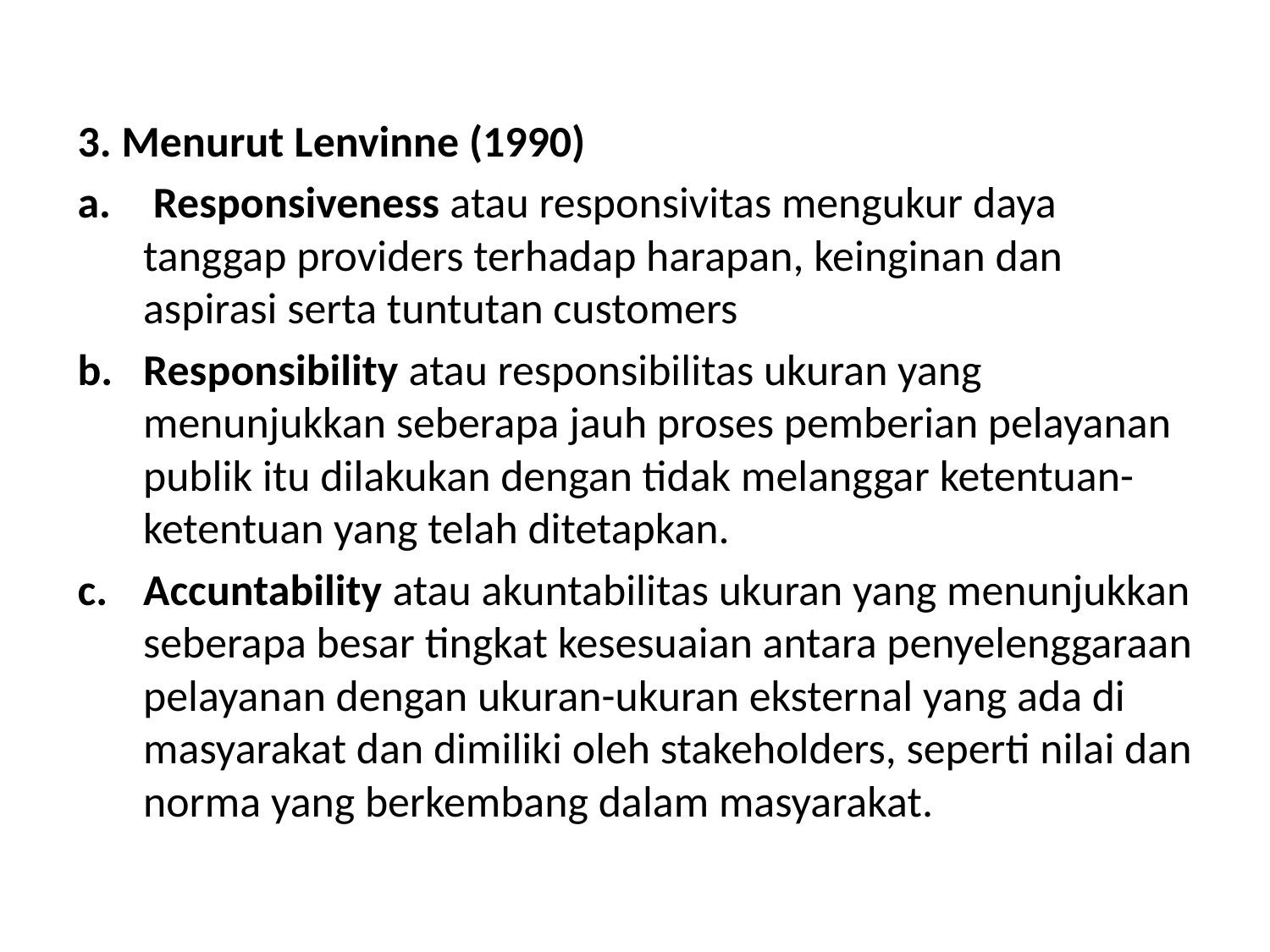

#
3. Menurut Lenvinne (1990)
 Responsiveness atau responsivitas mengukur daya tanggap providers terhadap harapan, keinginan dan aspirasi serta tuntutan customers
Responsibility atau responsibilitas ukuran yang menunjukkan seberapa jauh proses pemberian pelayanan publik itu dilakukan dengan tidak melanggar ketentuan- ketentuan yang telah ditetapkan.
Accuntability atau akuntabilitas ukuran yang menunjukkan seberapa besar tingkat kesesuaian antara penyelenggaraan pelayanan dengan ukuran-ukuran eksternal yang ada di masyarakat dan dimiliki oleh stakeholders, seperti nilai dan norma yang berkembang dalam masyarakat.